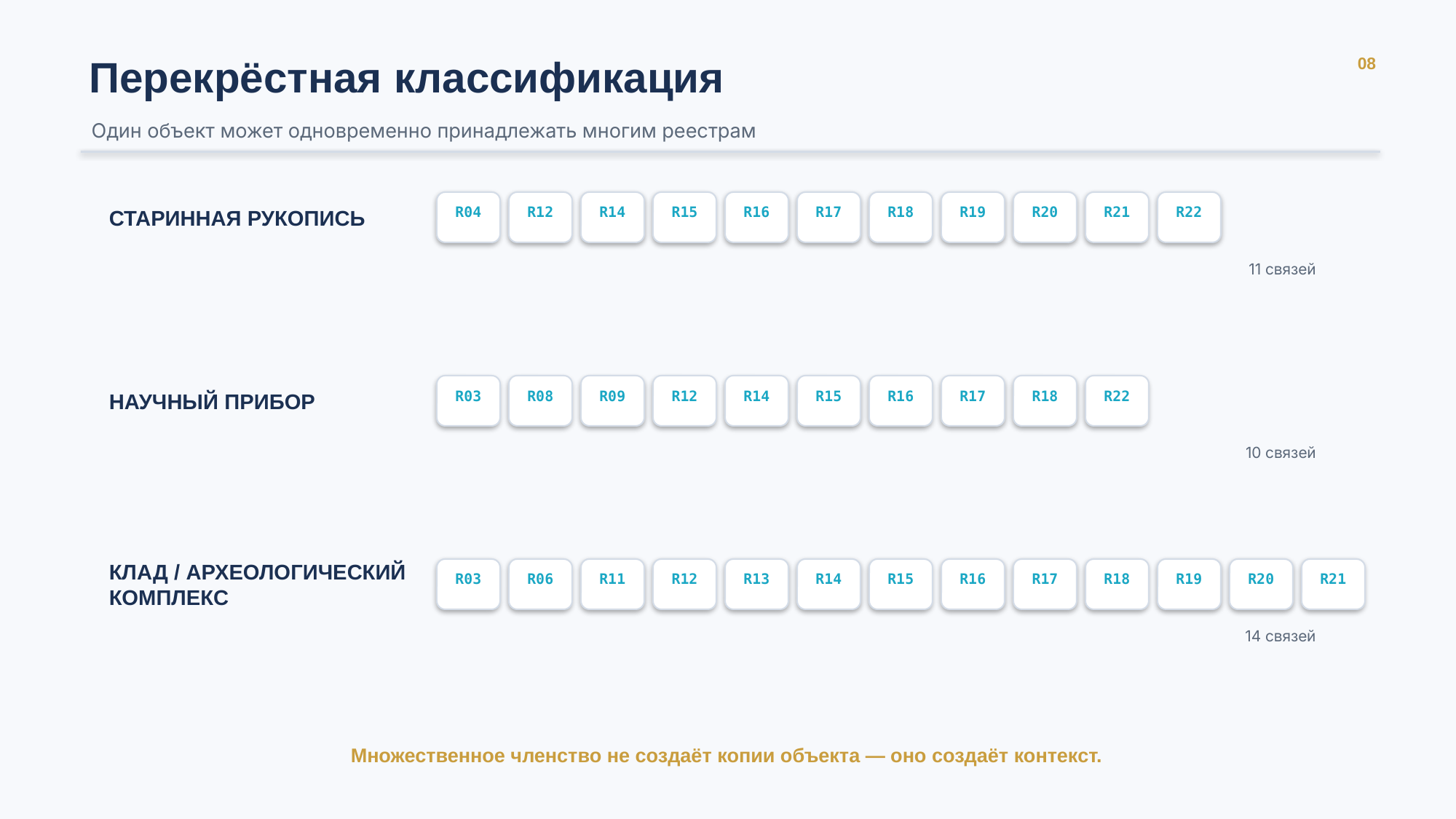

08
Перекрёстная классификация
Один объект может одновременно принадлежать многим реестрам

СТАРИННАЯ РУКОПИСЬ
R04
R12
R14
R15
R16
R17
R18
R19
R20
R21
R22
11 связей

НАУЧНЫЙ ПРИБОР
R03
R08
R09
R12
R14
R15
R16
R17
R18
R22
10 связей

КЛАД / АРХЕОЛОГИЧЕСКИЙ КОМПЛЕКС
R03
R06
R11
R12
R13
R14
R15
R16
R17
R18
R19
R20
R21
14 связей
Множественное членство не создаёт копии объекта — оно создаёт контекст.